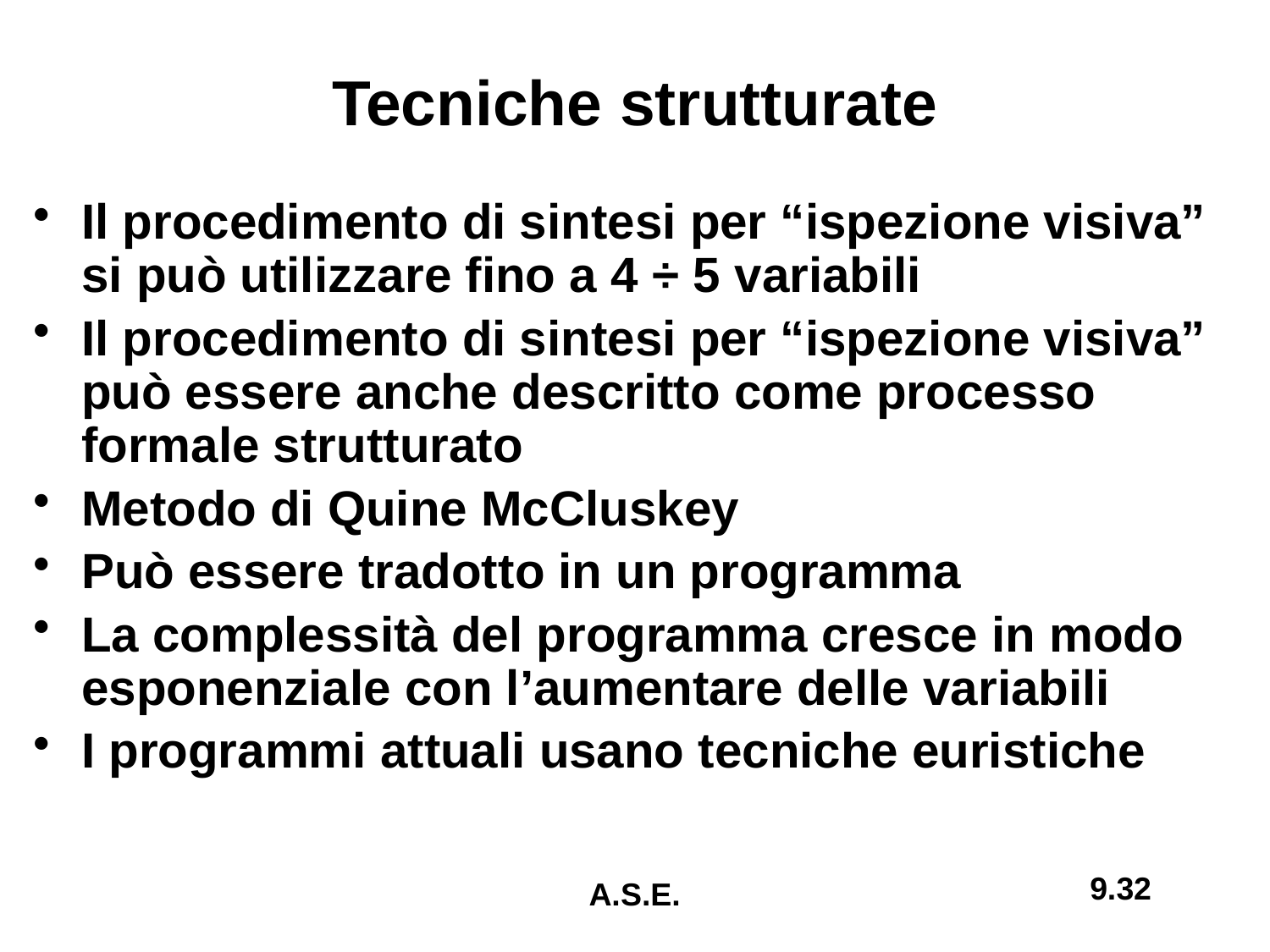

# Tecniche strutturate
Il procedimento di sintesi per “ispezione visiva” si può utilizzare fino a 4 ÷ 5 variabili
Il procedimento di sintesi per “ispezione visiva” può essere anche descritto come processo formale strutturato
Metodo di Quine McCluskey
Può essere tradotto in un programma
La complessità del programma cresce in modo esponenziale con l’aumentare delle variabili
I programmi attuali usano tecniche euristiche
9.32
A.S.E.